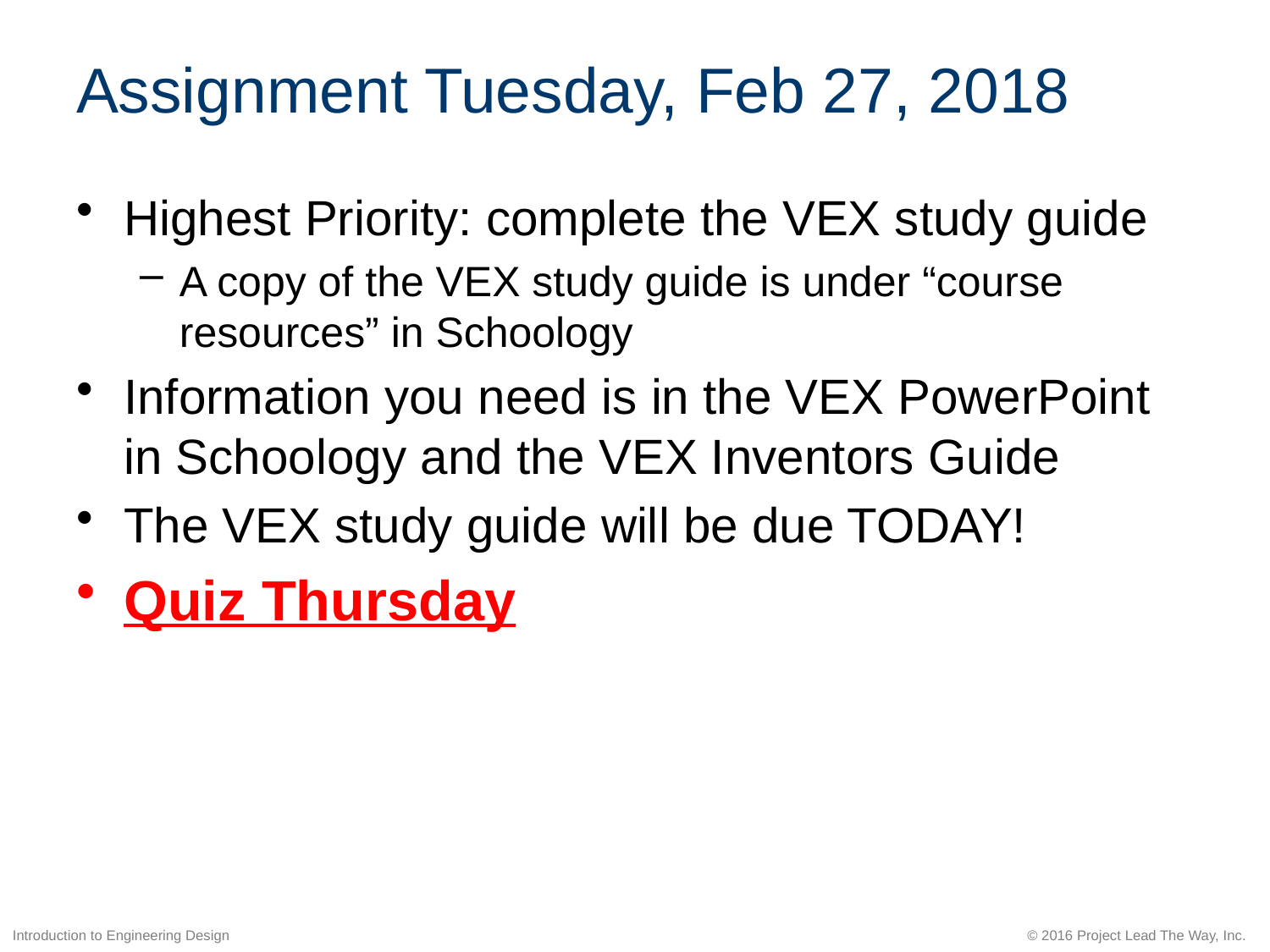

# Assignment Tuesday, Feb 27, 2018
Highest Priority: complete the VEX study guide
A copy of the VEX study guide is under “course resources” in Schoology
Information you need is in the VEX PowerPoint in Schoology and the VEX Inventors Guide
The VEX study guide will be due TODAY!
Quiz Thursday